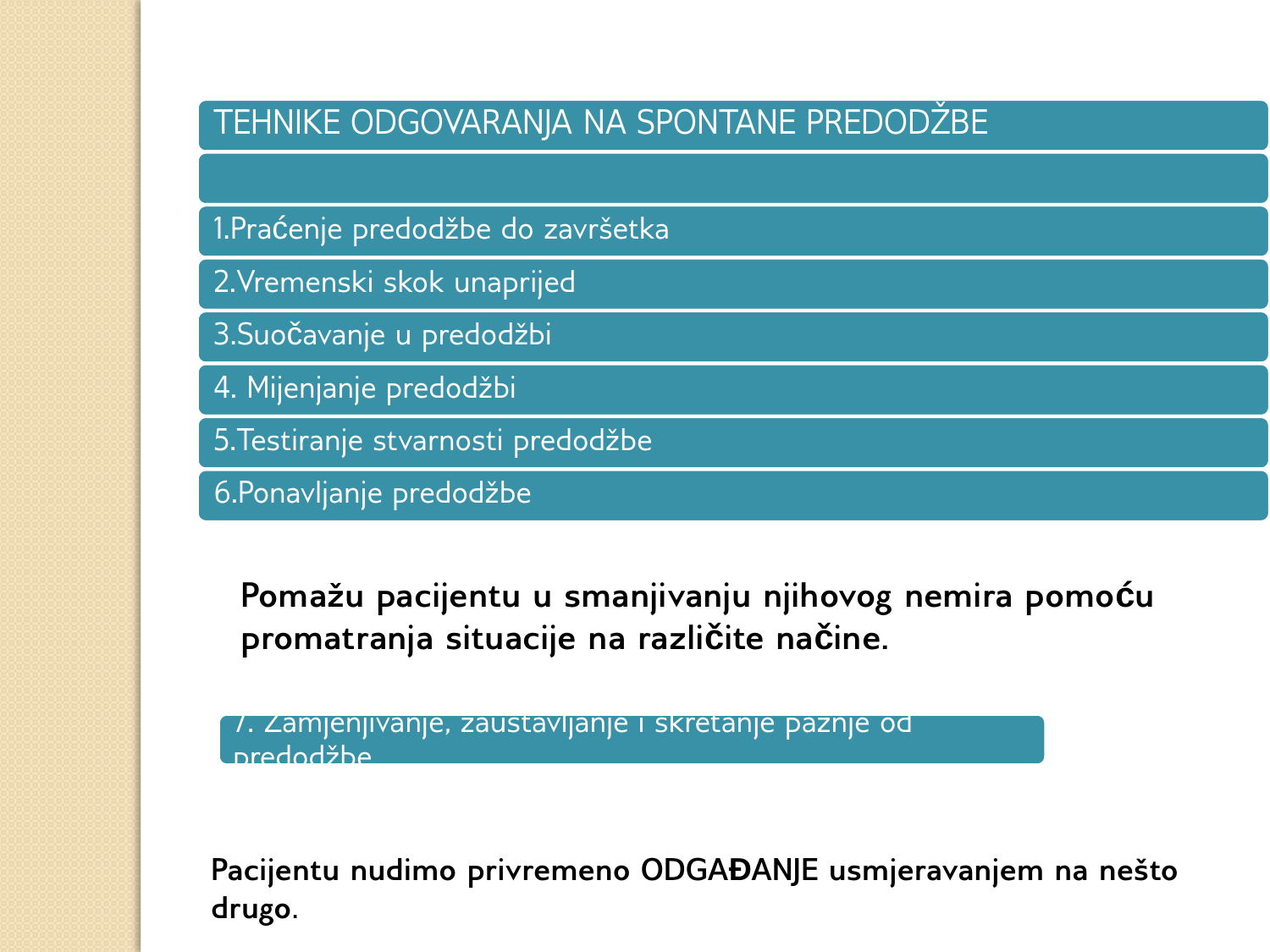

TEHNIKE ODGOVARANJA NA SPONTANE PREDODŽBE
1.Praćenje predodžbe do završetka
2.Vremenski skok unaprijed
3.Suočavanje u predodžbi
4. Mijenjanje predodžbi
5.Testiranje stvarnosti predodžbe
6.Ponavljanje predodžbe
Pomažu pacijentu u smanjivanju njihovog nemira pomoću
promatranja situacije na različite načine.
7. Zamjenjivanje, zaustavljanje i skretanje pažnje od predodžbe
Pacijentu nudimo privremeno ODGAĐANJE usmjeravanjem na nešto
drugo.